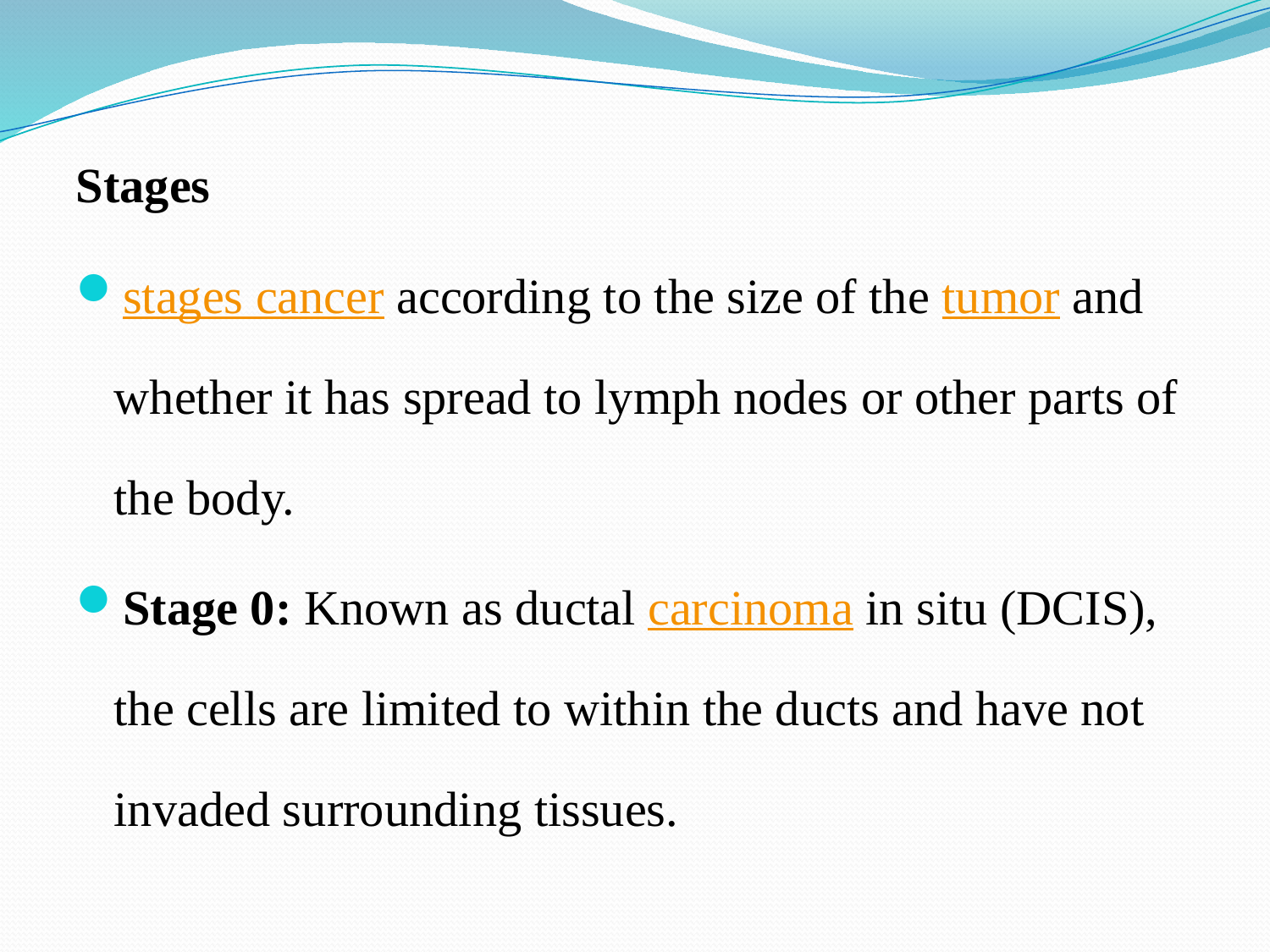

Stages
stages cancer according to the size of the tumor and whether it has spread to lymph nodes or other parts of the body.
Stage 0: Known as ductal carcinoma in situ (DCIS), the cells are limited to within the ducts and have not invaded surrounding tissues.